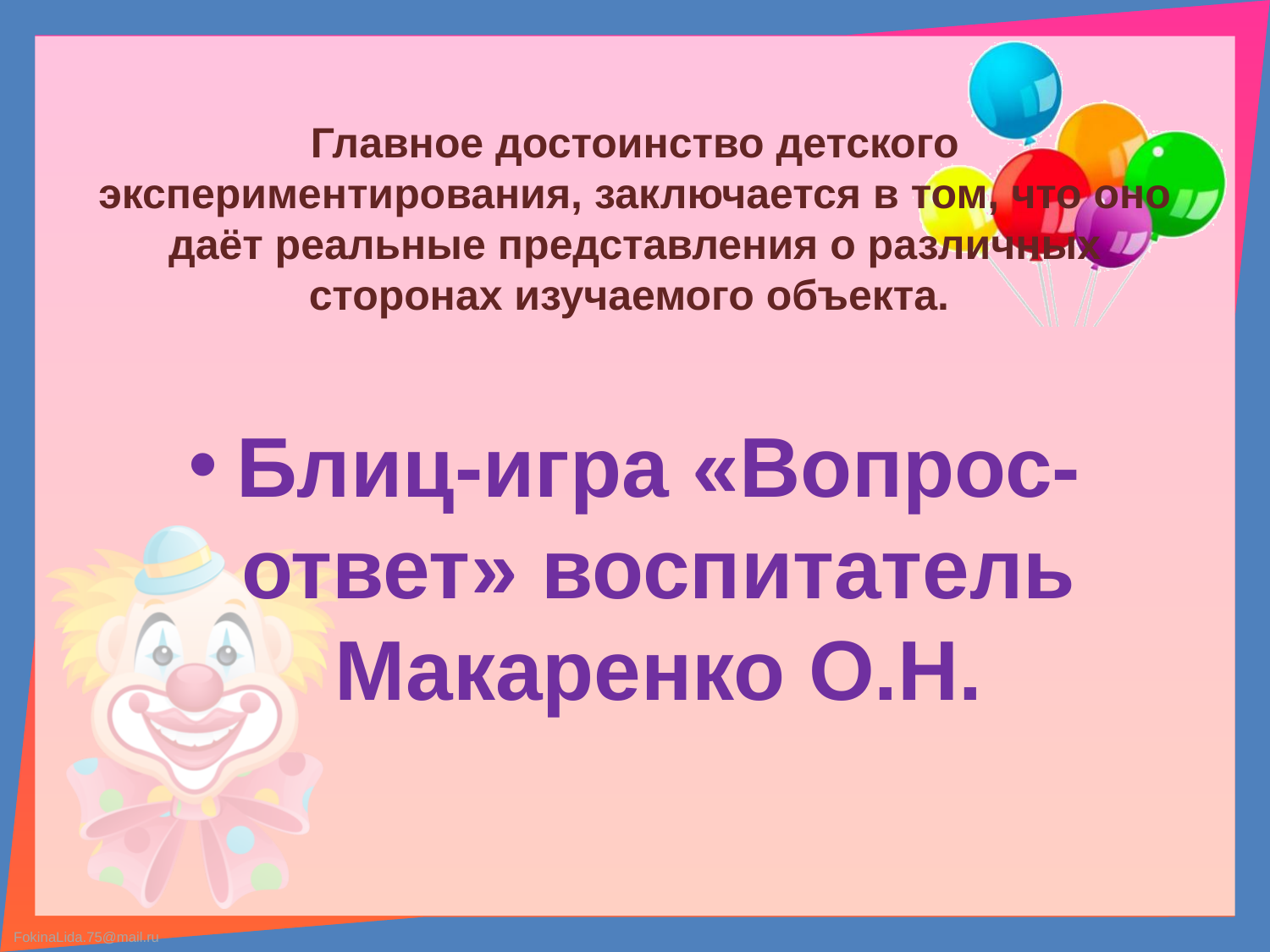

# Главное достоинство детского экспериментирования, заключается в том, что оно даёт реальные представления о различных сторонах изучаемого объекта.
Блиц-игра «Вопрос-ответ» воспитатель Макаренко О.Н.